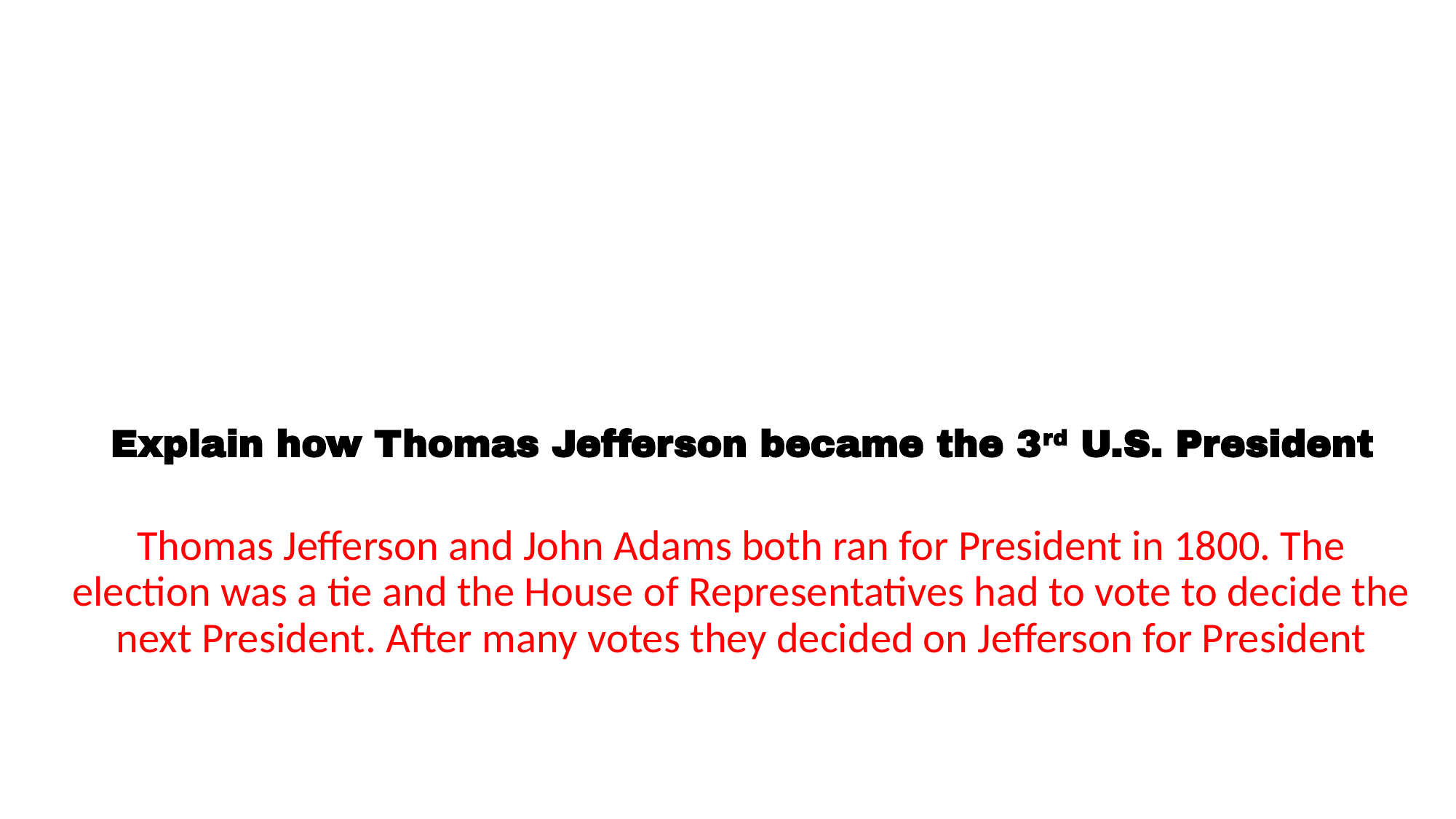

# Explain how Thomas Jefferson became the 3rd U.S. President Thomas Jefferson and John Adams both ran for President in 1800. The election was a tie and the House of Representatives had to vote to decide the next President. After many votes they decided on Jefferson for President